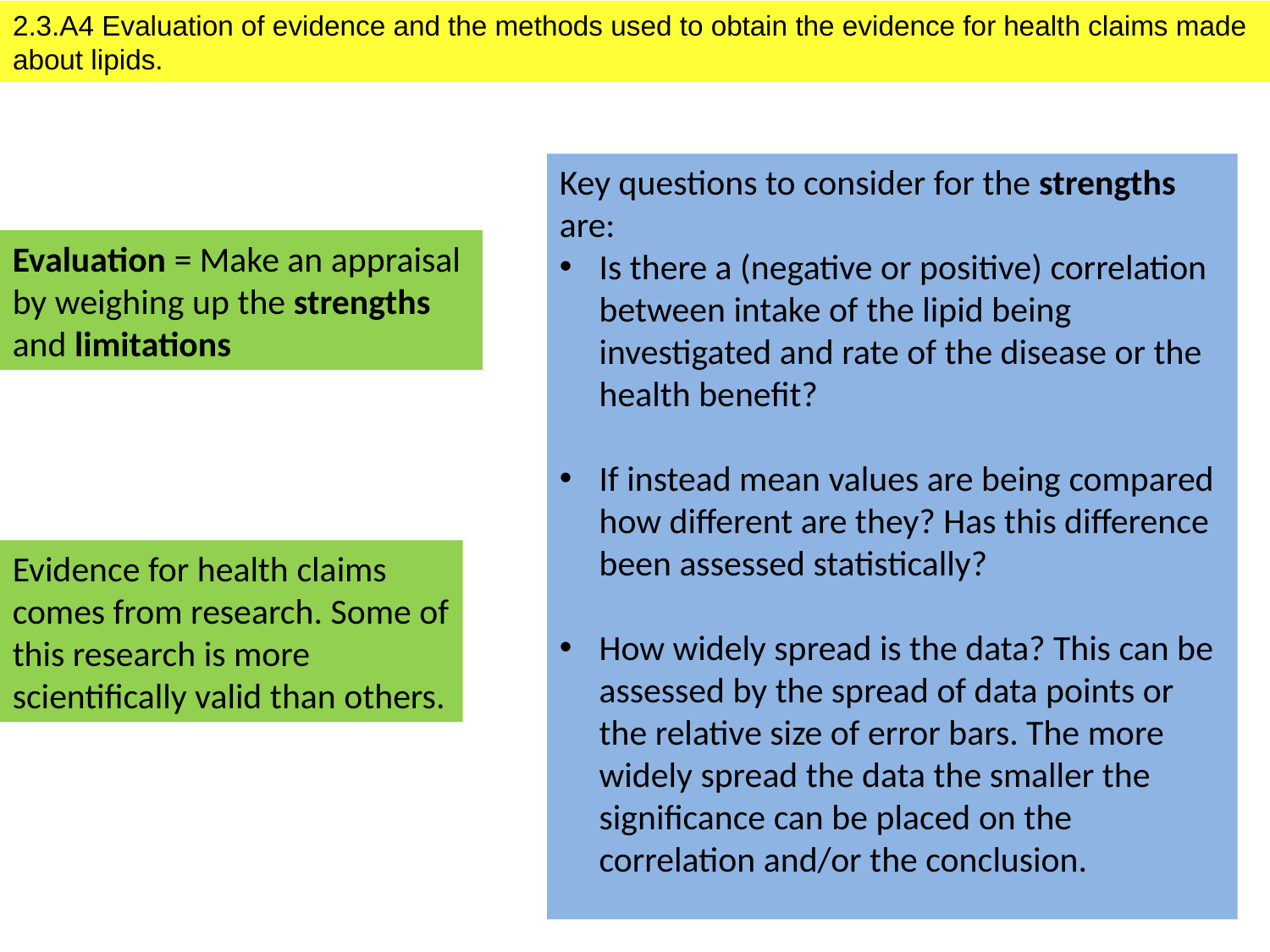

2.3.A4 Evaluation of evidence and the methods used to obtain the evidence for health claims made about lipids.
Key questions to consider for the strengths are:
Is there a (negative or positive) correlation between intake of the lipid being investigated and rate of the disease or the health benefit?

If instead mean values are being compared how different are they? Has this difference been assessed statistically?

How widely spread is the data? This can be assessed by the spread of data points or the relative size of error bars. The more widely spread the data the smaller the significance can be placed on the correlation and/or the conclusion.

Evaluation = Make an appraisal by weighing up the strengths and limitations
Evidence for health claims comes from research. Some of this research is more scientifically valid than others.